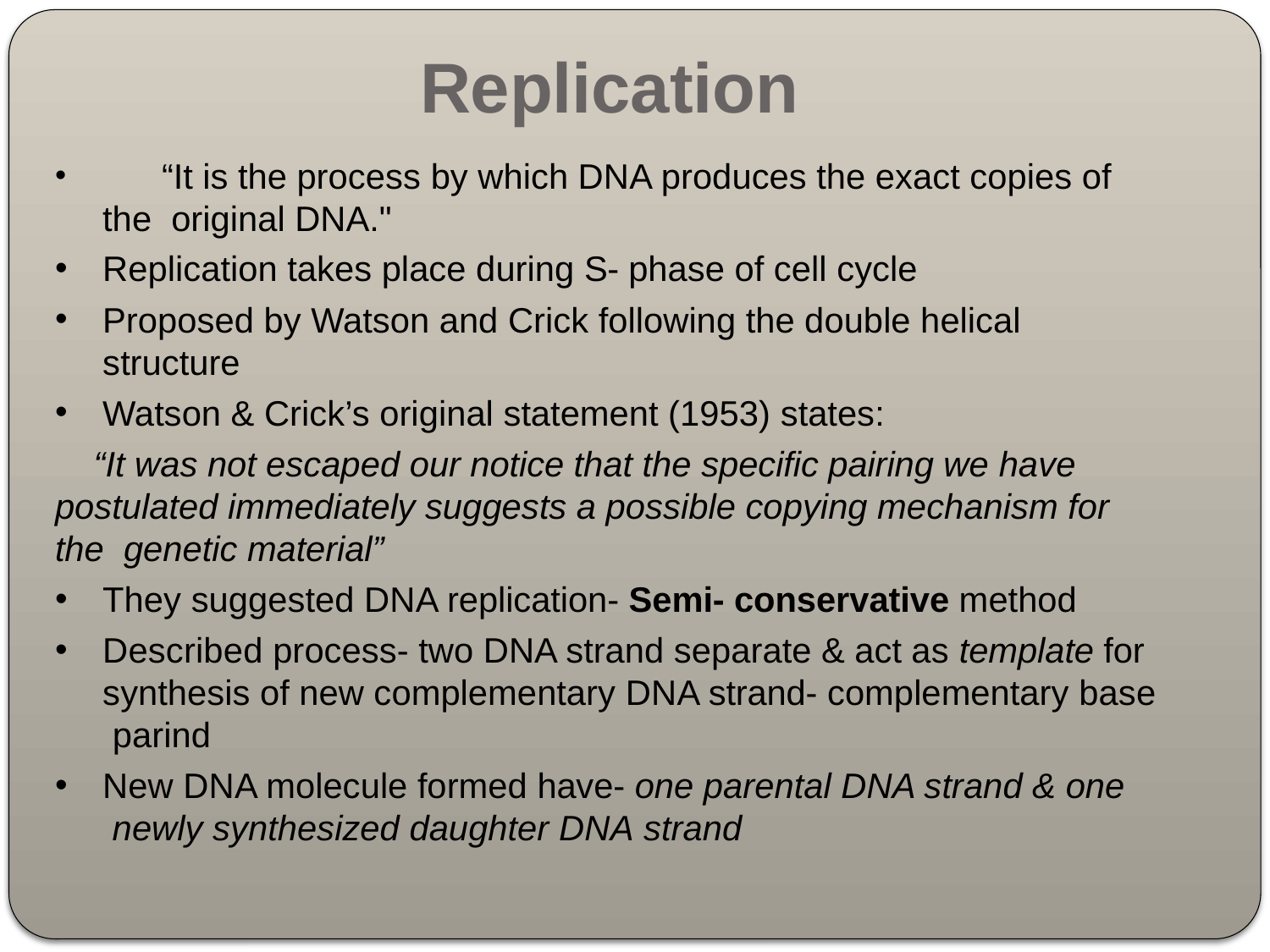

# Replication
	“It is the process by which DNA produces the exact copies of the  original DNA."
Replication takes place during S- phase of cell cycle
Proposed by Watson and Crick following the double helical structure
Watson & Crick’s original statement (1953) states:
“It was not escaped our notice that the specific pairing we have  postulated immediately suggests a possible copying mechanism for the  genetic material”
They suggested DNA replication- Semi- conservative method
Described process- two DNA strand separate & act as template for  synthesis of new complementary DNA strand- complementary base  parind
New DNA molecule formed have- one parental DNA strand & one  newly synthesized daughter DNA strand